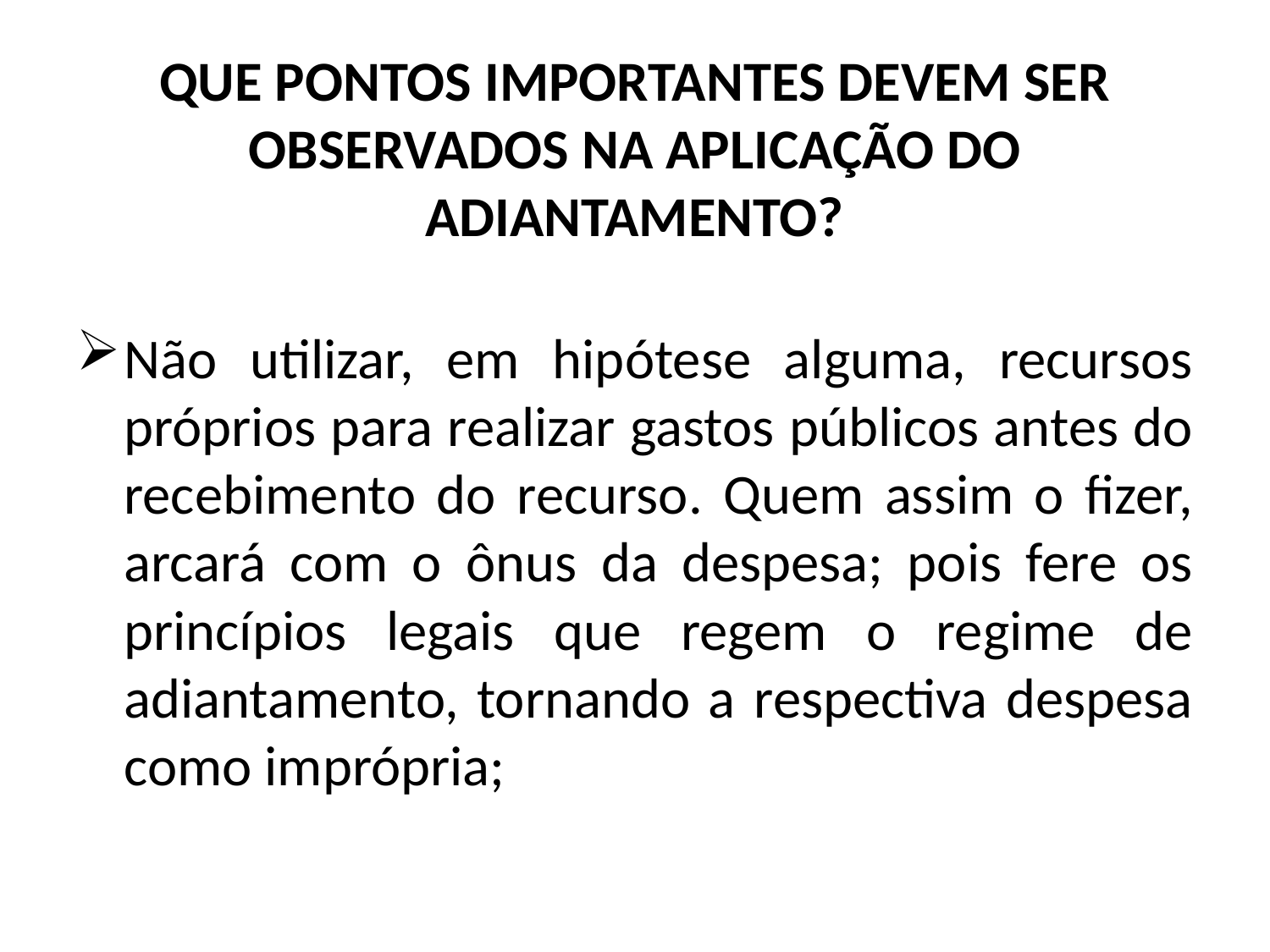

# QUE PONTOS IMPORTANTES DEVEM SER OBSERVADOS NA APLICAÇÃO DO ADIANTAMENTO?
Não utilizar, em hipótese alguma, recursos próprios para realizar gastos públicos antes do recebimento do recurso. Quem assim o fizer, arcará com o ônus da despesa; pois fere os princípios legais que regem o regime de adiantamento, tornando a respectiva despesa como imprópria;